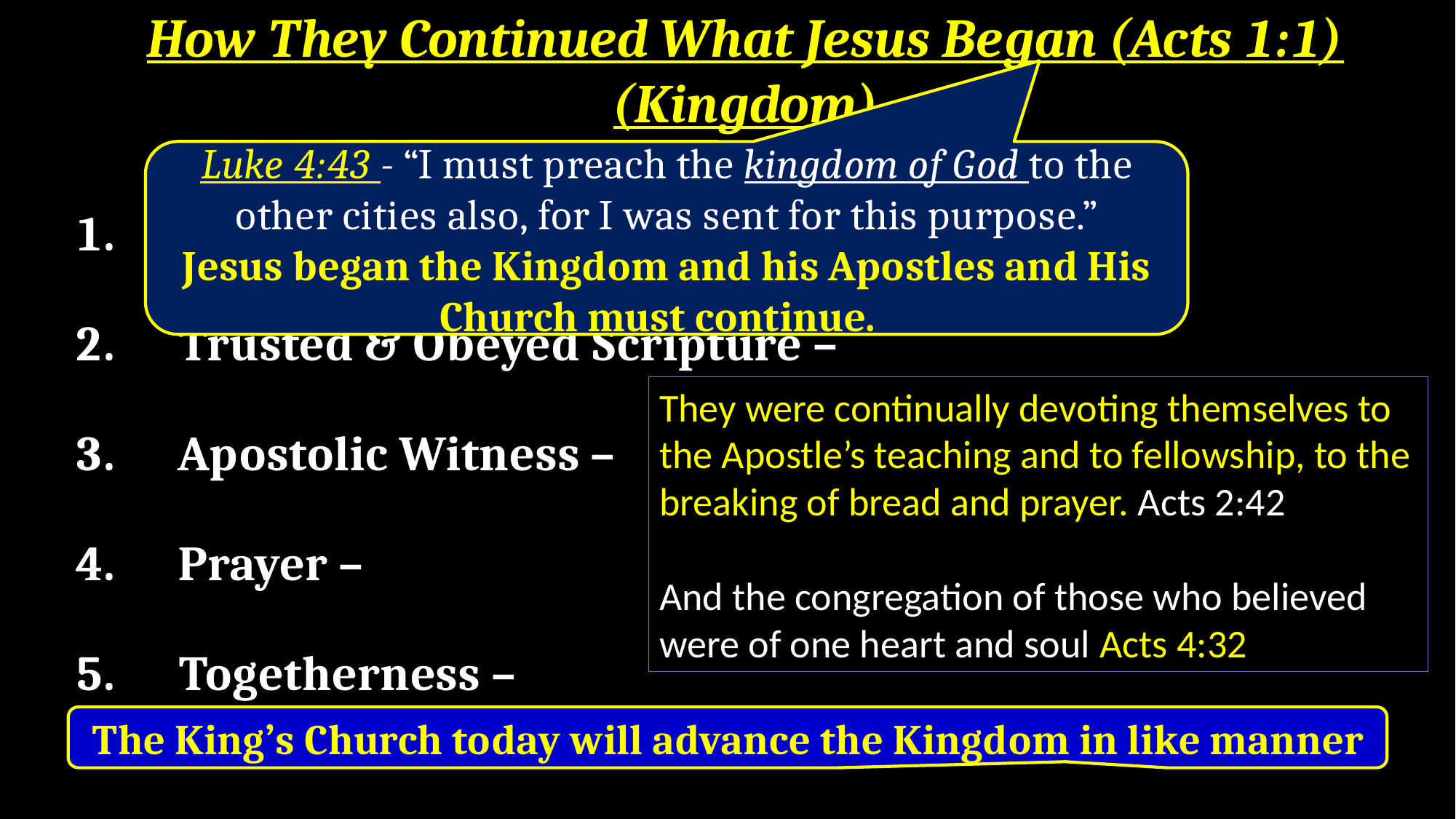

# How They Continued What Jesus Began (Acts 1:1) (Kingdom)
Luke 4:43 - “I must preach the kingdom of God to the other cities also, for I was sent for this purpose.”
Jesus began the Kingdom and his Apostles and His Church must continue.
Power of God & Holy Spirit –
Trusted & Obeyed Scripture –
Apostolic Witness –
Prayer –
Togetherness –
They were continually devoting themselves to the Apostle’s teaching and to fellowship, to the breaking of bread and prayer. Acts 2:42

And the congregation of those who believed were of one heart and soul Acts 4:32
The King’s Church today will advance the Kingdom in like manner